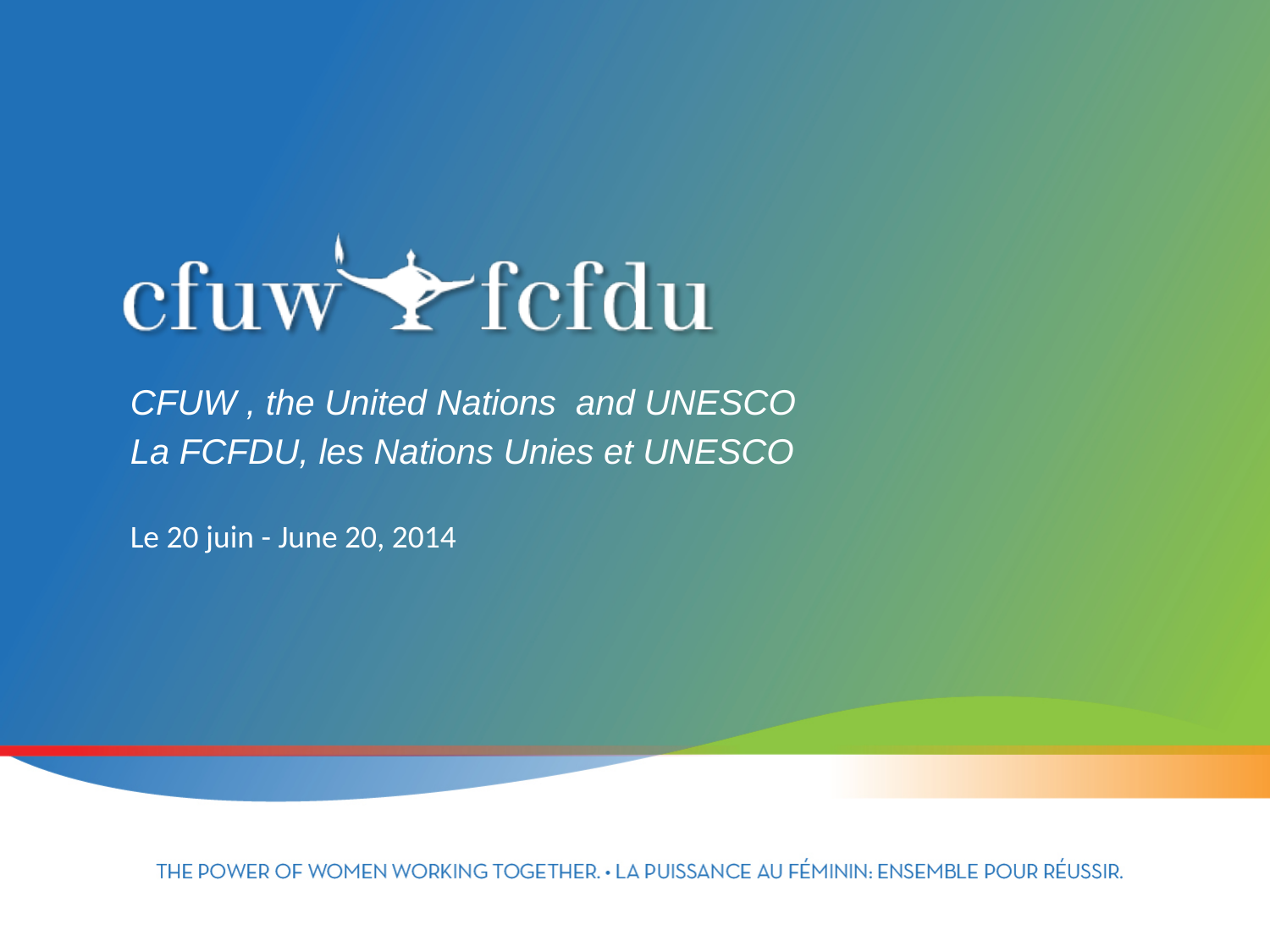

CFUW , the United Nations  and UNESCO
La FCFDU, les Nations Unies et UNESCO

Le 20 juin - June 20, 2014